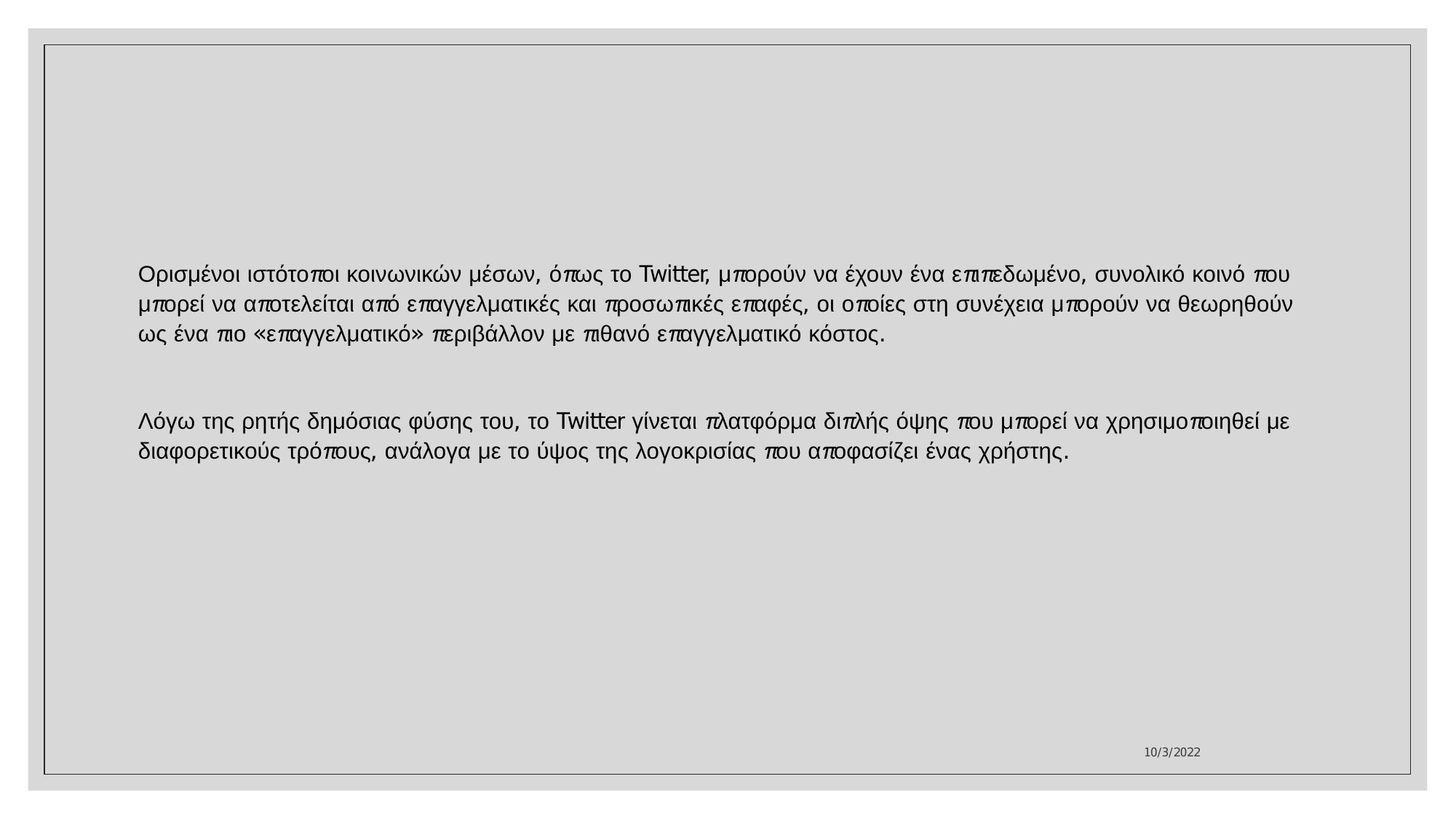

#
Ορισμένοι ιστότοποι κοινωνικών μέσων, όπως το Twitter, μπορούν να έχουν ένα επιπεδωμένο, συνολικό κοινό που μπορεί να αποτελείται από επαγγελματικές και προσωπικές επαφές, οι οποίες στη συνέχεια μπορούν να θεωρηθούν ως ένα πιο «επαγγελματικό» περιβάλλον με πιθανό επαγγελματικό κόστος.

Λόγω της ρητής δημόσιας φύσης του, το Twitter γίνεται πλατφόρμα διπλής όψης που μπορεί να χρησιμοποιηθεί με διαφορετικούς τρόπους, ανάλογα με το ύψος της λογοκρισίας που αποφασίζει ένας χρήστης.
10/3/2022